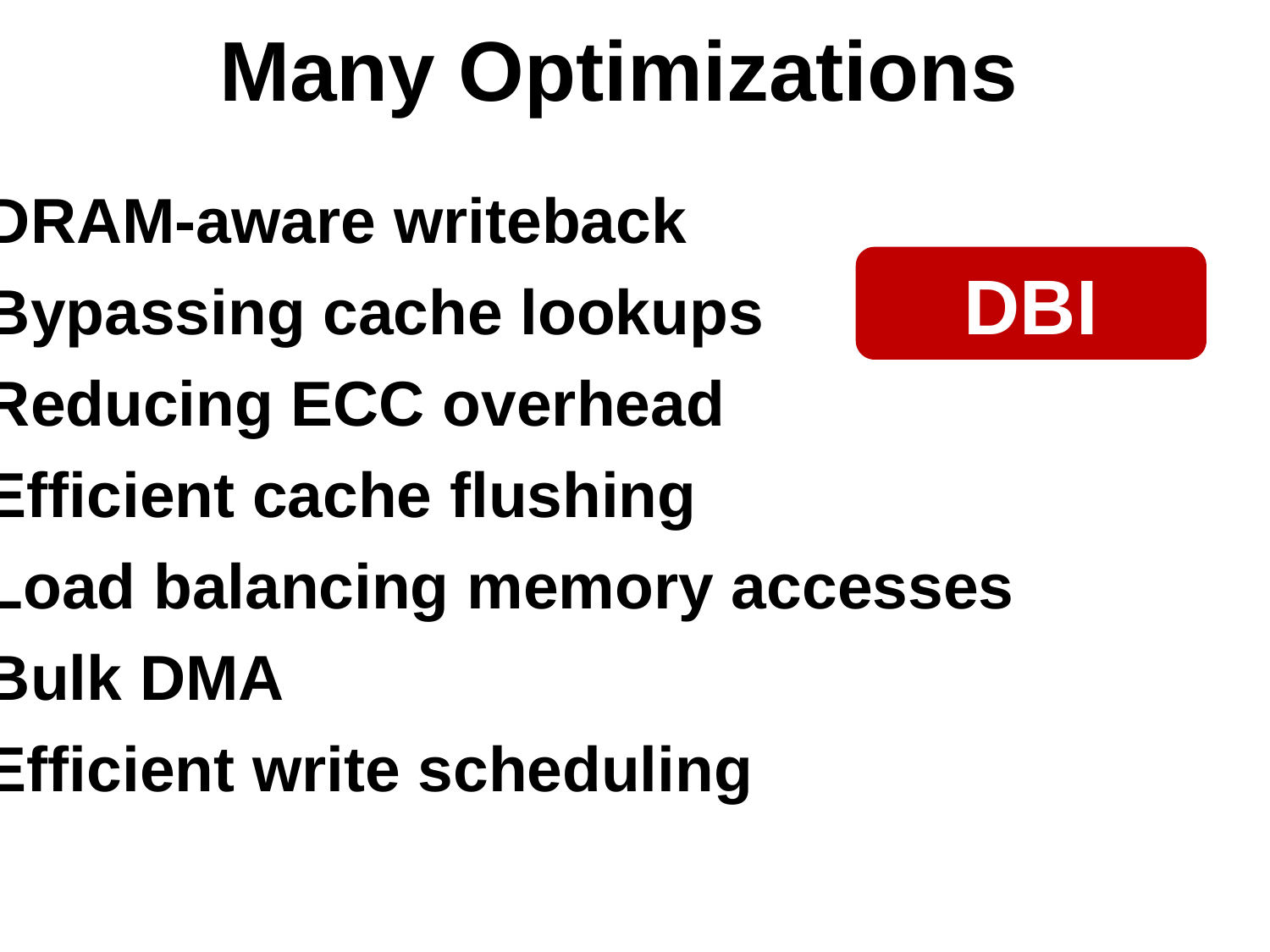

Many Optimizations
DRAM-aware writeback
Bypassing cache lookups
Reducing ECC overhead
Efficient cache flushing
Load balancing memory accesses
Bulk DMA
Efficient write scheduling
...
DBI